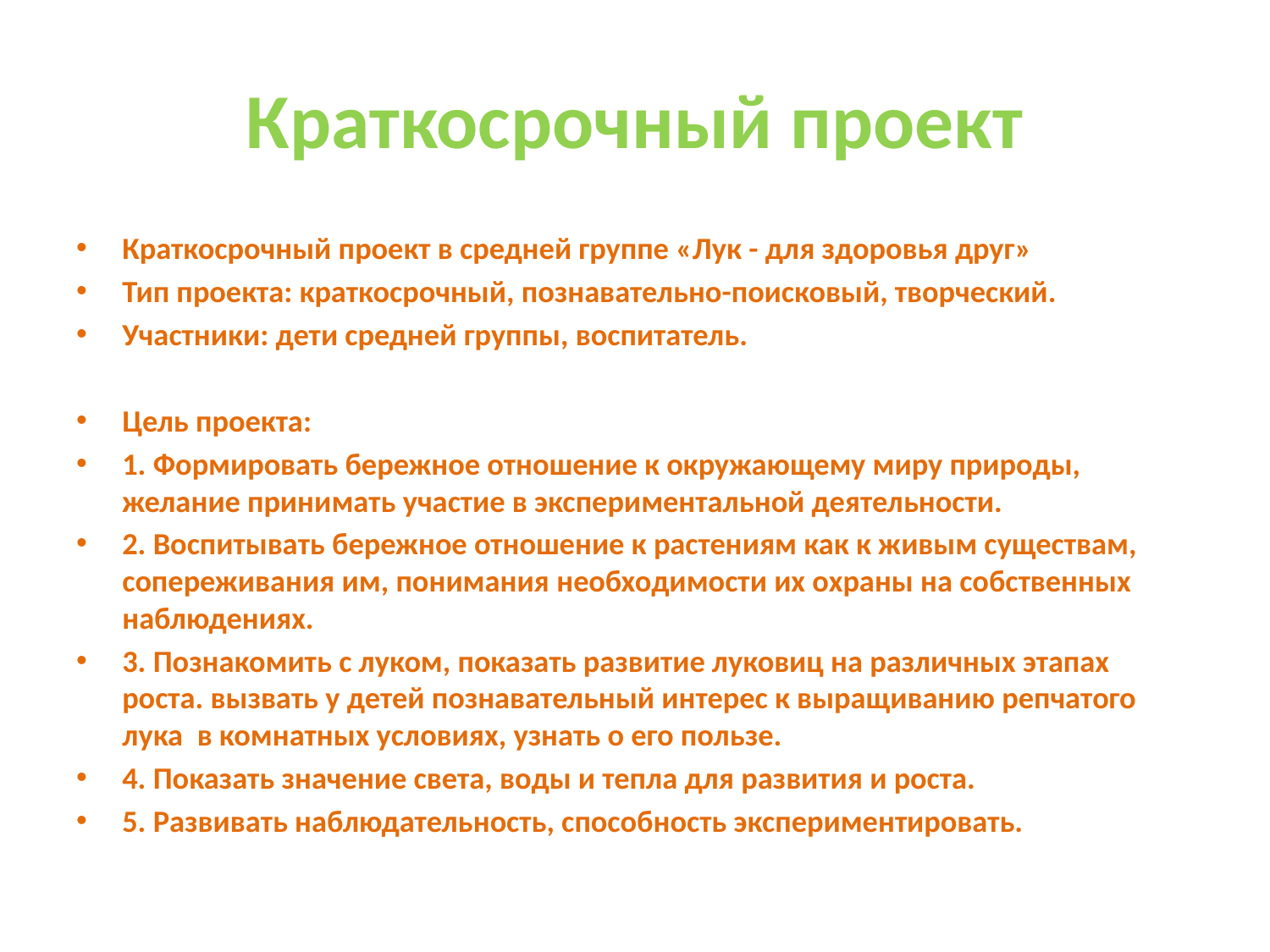

# Краткосрочный проект
Краткосрочный проект в средней группе «Лук - для здоровья друг»
Тип проекта: краткосрочный, познавательно-поисковый, творческий.
Участники: дети средней группы, воспитатель.

Цель проекта:
1. Формировать бережное отношение к окружающему миру природы, желание принимать участие в экспериментальной деятельности.
2. Воспитывать бережное отношение к растениям как к живым существам, сопереживания им, понимания необходимости их охраны на собственных наблюдениях.
3. Познакомить с луком, показать развитие луковиц на различных этапах роста. вызвать у детей познавательный интерес к выращиванию репчатого лука  в комнатных условиях, узнать о его пользе.
4. Показать значение света, воды и тепла для развития и роста.
5. Развивать наблюдательность, способность экспериментировать.